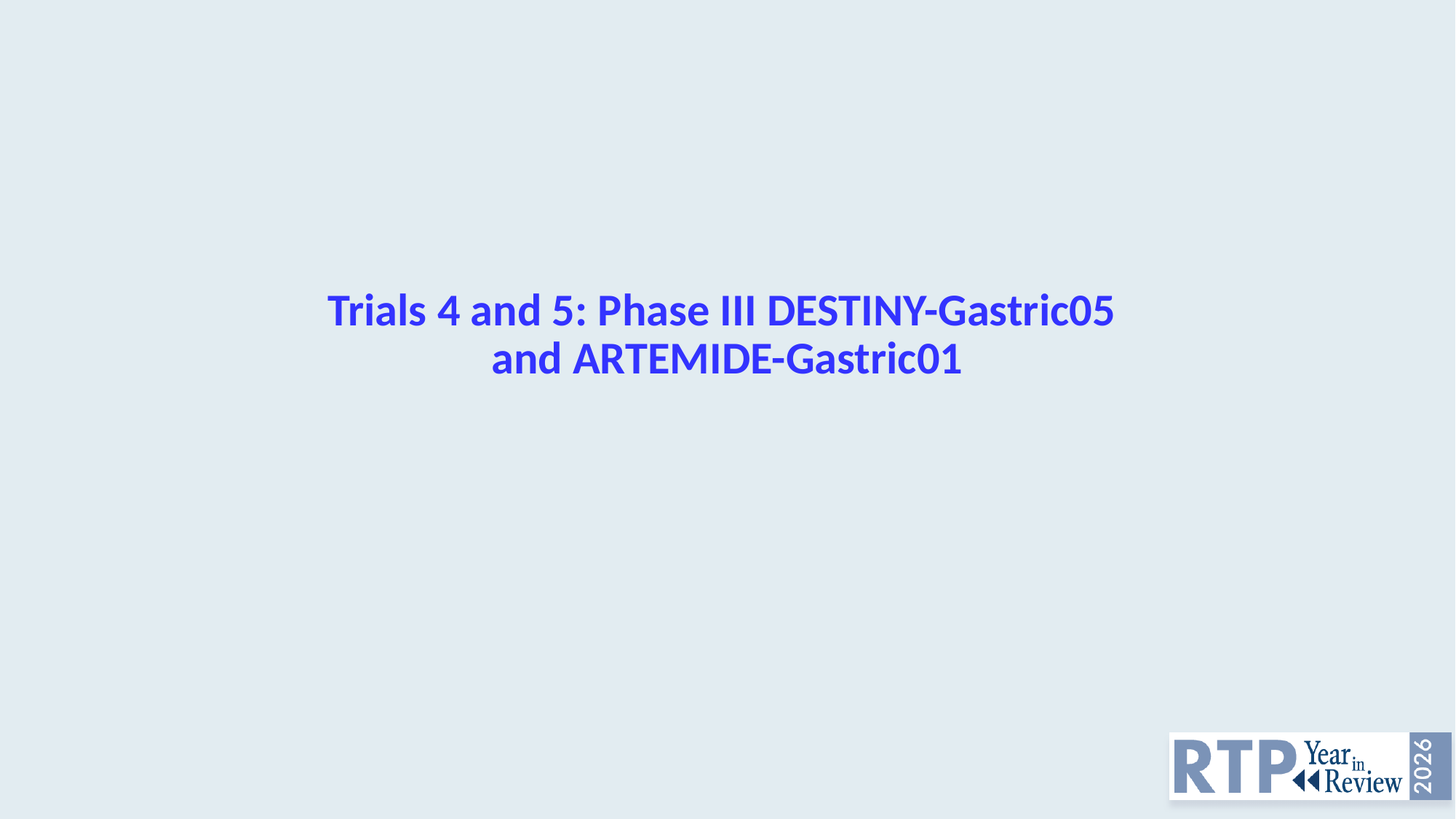

# Trials 4 and 5: Phase III DESTINY-Gastric05 and ARTEMIDE-Gastric01